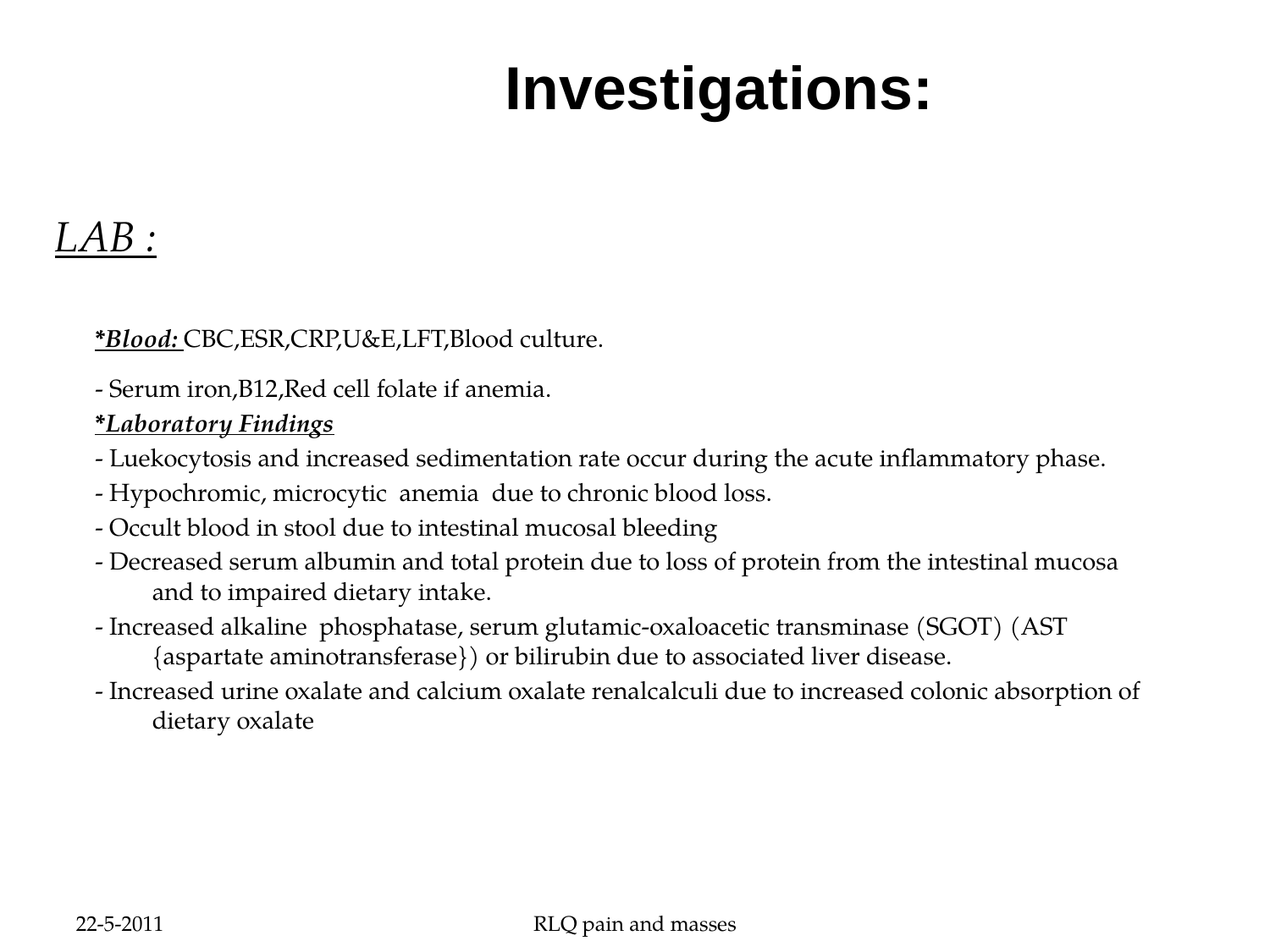

# Investigations:
Lab :
*Blood: CBC,ESR,CRP,U&E,LFT,Blood culture.
- Serum iron,B12,Red cell folate if anemia.
*Laboratory Findings
- Luekocytosis and increased sedimentation rate occur during the acute inflammatory phase.
- Hypochromic, microcytic  anemia  due to chronic blood loss.
- Occult blood in stool due to intestinal mucosal bleeding
- Decreased serum albumin and total protein due to loss of protein from the intestinal mucosa and to impaired dietary intake.
- Increased alkaline  phosphatase, serum glutamic-oxaloacetic transminase (SGOT) (AST {aspartate aminotransferase}) or bilirubin due to associated liver disease.
- Increased urine oxalate and calcium oxalate renalcalculi due to increased colonic absorption of dietary oxalate
22-5-2011
RLQ pain and masses